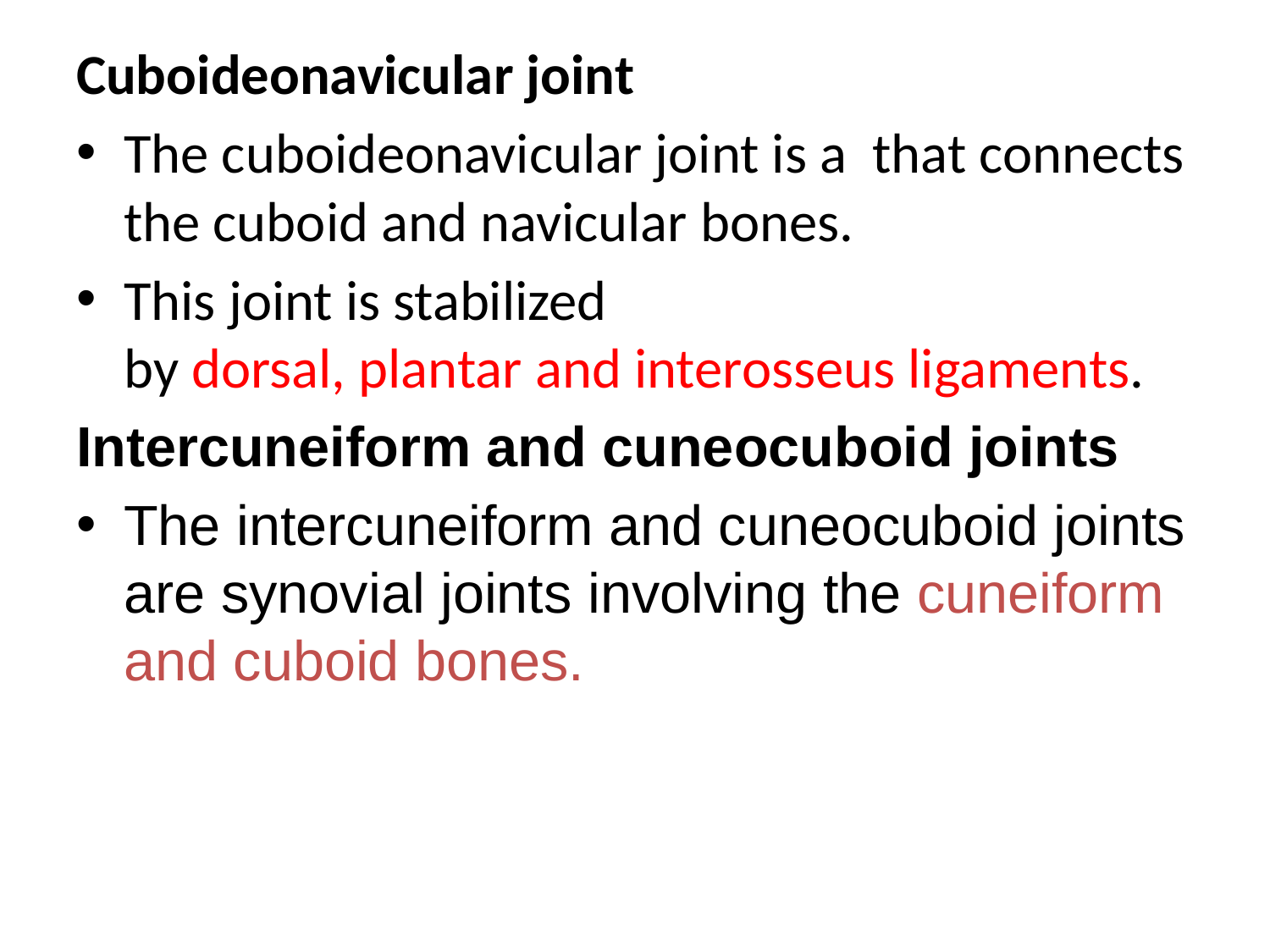

Cuboideonavicular joint
The cuboideonavicular joint is a  that connects the cuboid and navicular bones.
This joint is stabilized by dorsal, plantar and interosseus ligaments.
Intercuneiform and cuneocuboid joints
The intercuneiform and cuneocuboid joints are synovial joints involving the cuneiform and cuboid bones.